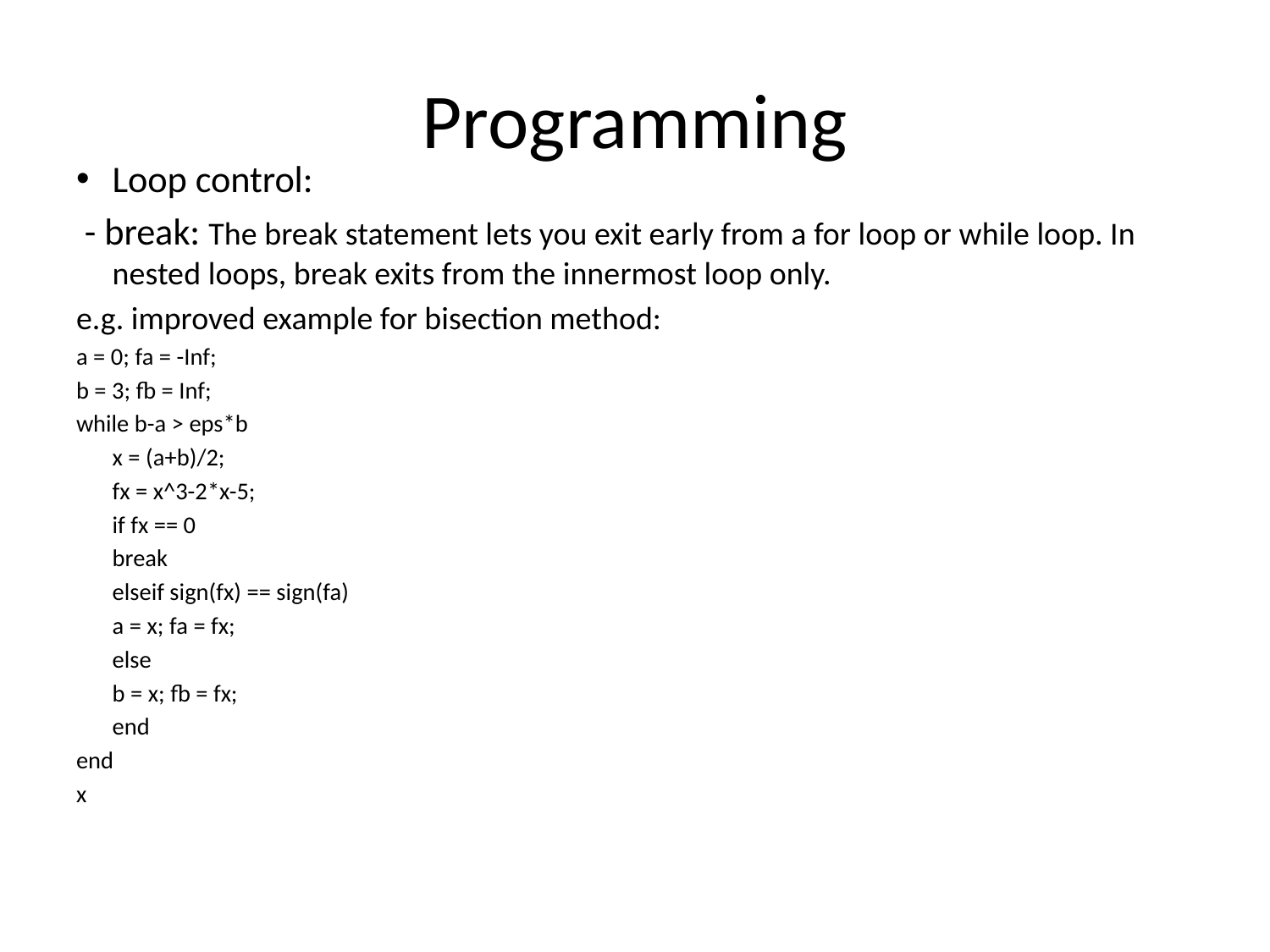

# Programming
Loop control:
 - break: The break statement lets you exit early from a for loop or while loop. In nested loops, break exits from the innermost loop only.
e.g. improved example for bisection method:
a = 0; fa = -Inf;
b = 3; fb = Inf;
while b-a > eps*b
 	x = (a+b)/2;
	fx = x^3-2*x-5;
	if fx == 0
		break
	elseif sign(fx) == sign(fa)
		a = x; fa = fx;
	else
		b = x; fb = fx;
	end
end
x